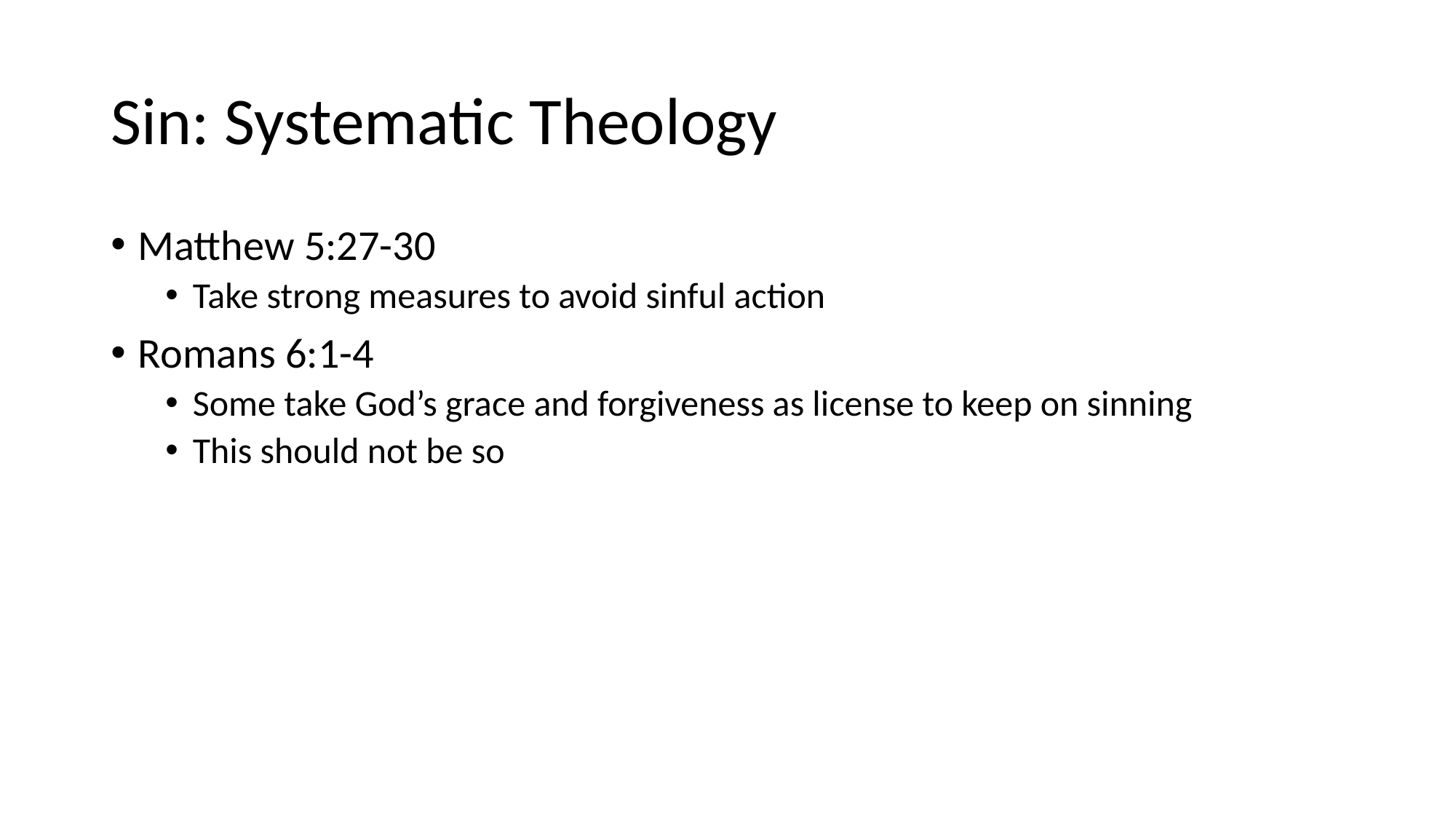

# Sin: Systematic Theology
Matthew 5:27-30
Take strong measures to avoid sinful action
Romans 6:1-4
Some take God’s grace and forgiveness as license to keep on sinning
This should not be so